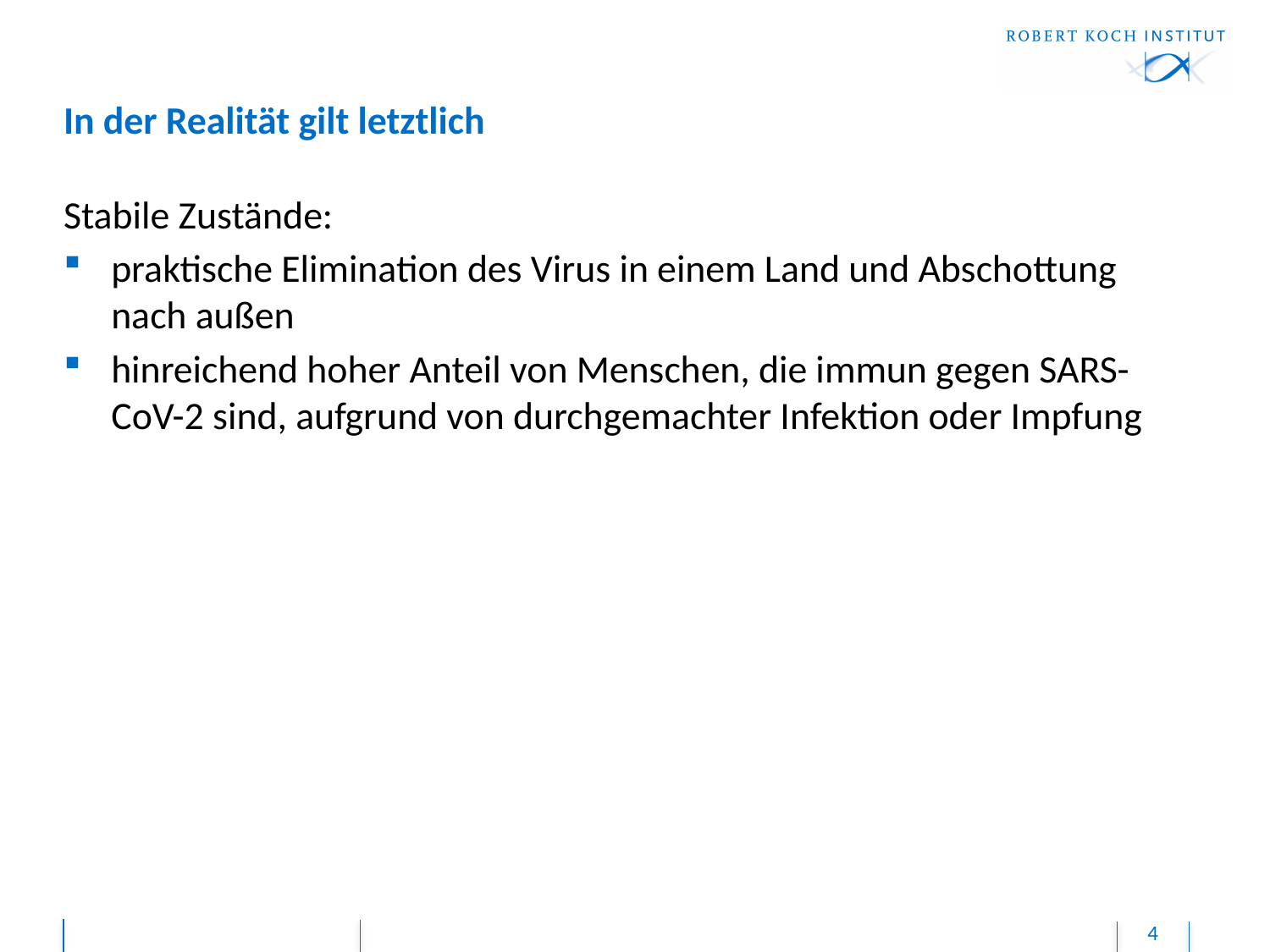

# In der Realität gilt letztlich
Stabile Zustände:
praktische Elimination des Virus in einem Land und Abschottung nach außen
hinreichend hoher Anteil von Menschen, die immun gegen SARS-CoV-2 sind, aufgrund von durchgemachter Infektion oder Impfung

4